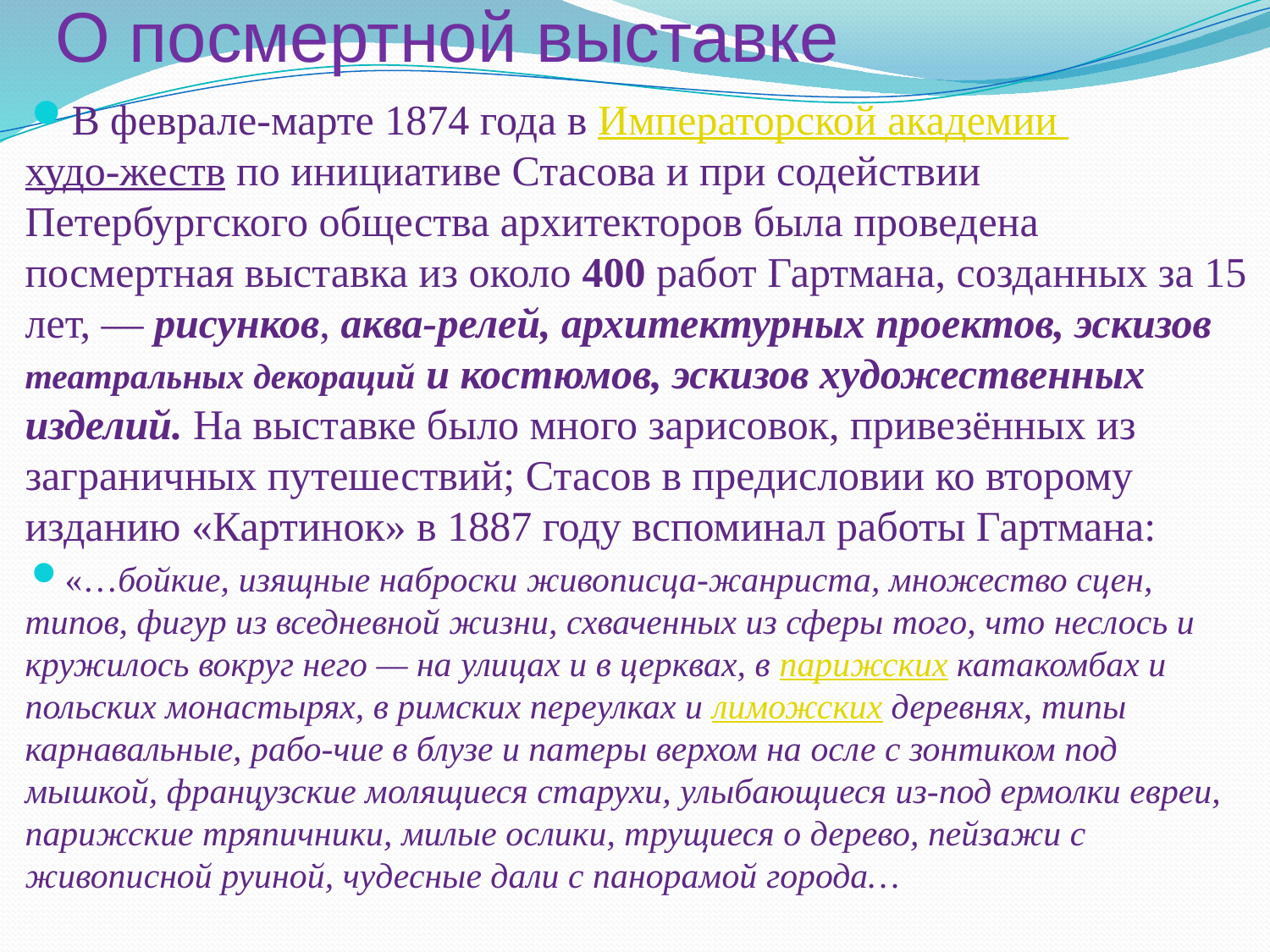

# О посмертной выставке
В феврале-марте 1874 года в Императорской академии худо-жеств по инициативе Стасова и при содействии Петербургского общества архитекторов была проведена посмертная выставка из около 400 работ Гартмана, созданных за 15 лет, — рисунков, аква-релей, архитектурных проектов, эскизов театральных декораций и костюмов, эскизов художественных изделий. На выставке было много зарисовок, привезённых из заграничных путешествий; Стасов в предисловии ко второму изданию «Картинок» в 1887 году вспоминал работы Гартмана:
«…бойкие, изящные наброски живописца-жанриста, множество сцен, типов, фигур из вседневной жизни, схваченных из сферы того, что неслось и кружилось вокруг него — на улицах и в церквах, в парижских катакомбах и польских монастырях, в римских переулках и лиможских деревнях, типы карнавальные, рабо-чие в блузе и патеры верхом на осле с зонтиком под мышкой, французские молящиеся старухи, улыбающиеся из-под ермолки евреи, парижские тряпичники, милые ослики, трущиеся о дерево, пейзажи с живописной руиной, чудесные дали с панорамой города…